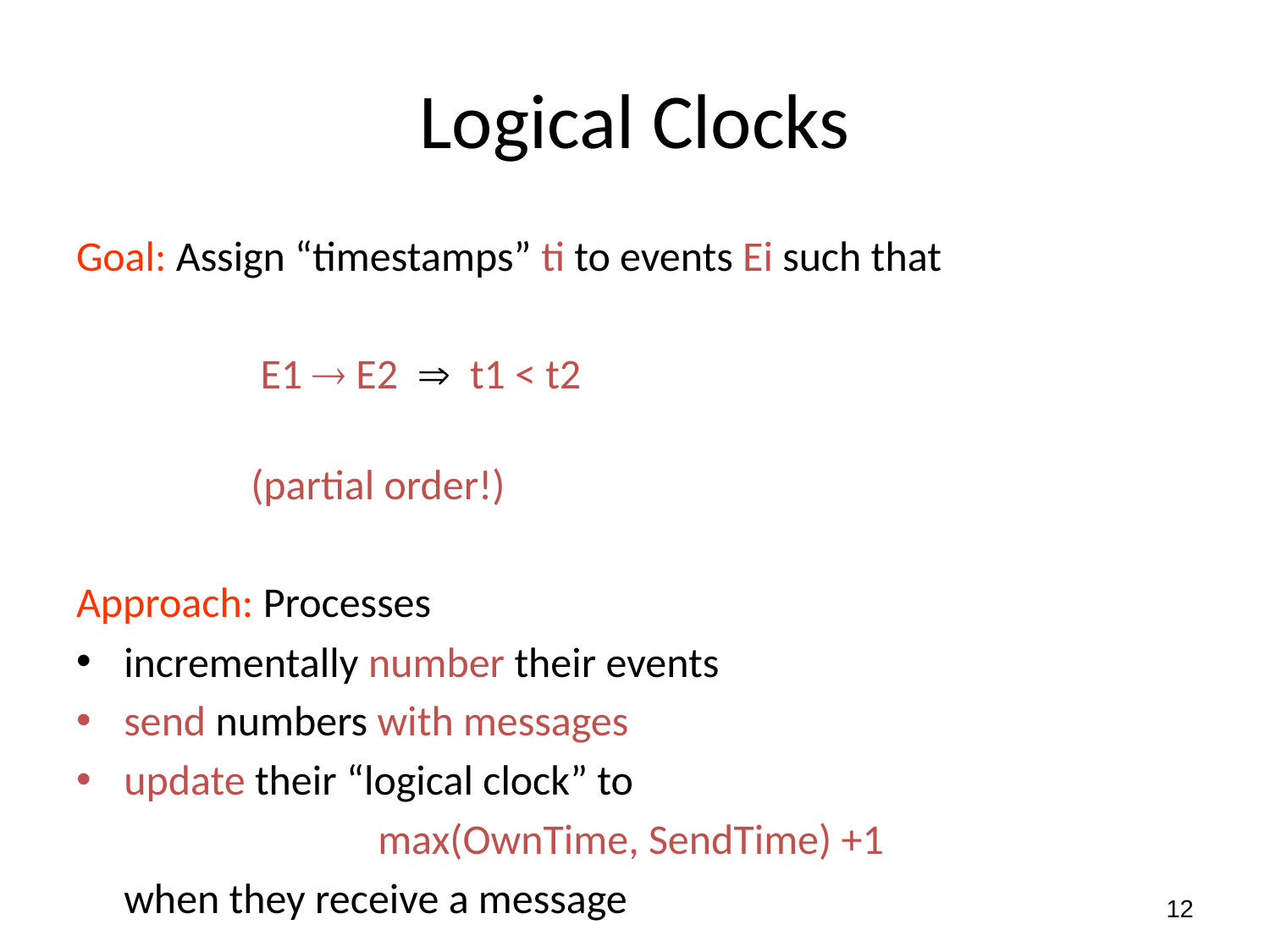

# Logical Clocks
Goal: Assign “timestamps” ti to events Ei such that

		 E1 → E2  ⇒  t1 < t2
										(partial order!)

Approach: Processes
incrementally number their events
send numbers with messages
update their “logical clock” to
			max(OwnTime, SendTime) +1
	when they receive a message

12